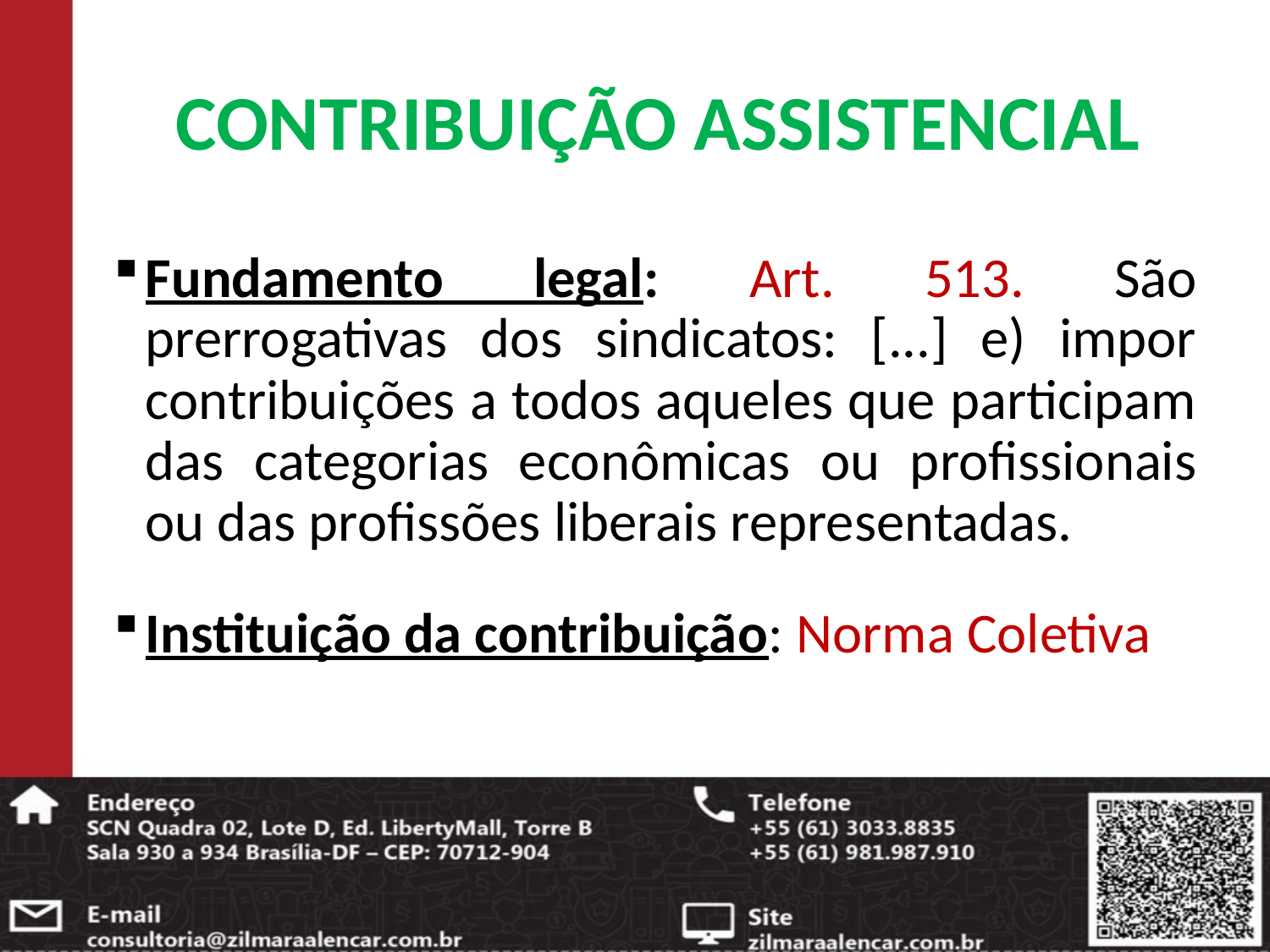

# CONTRIBUIÇÃO ASSISTENCIAL
Fundamento legal: Art. 513. São prerrogativas dos sindicatos: [...] e) impor contribuições a todos aqueles que participam das categorias econômicas ou profissionais ou das profissões liberais representadas.

Instituição da contribuição: Norma Coletiva